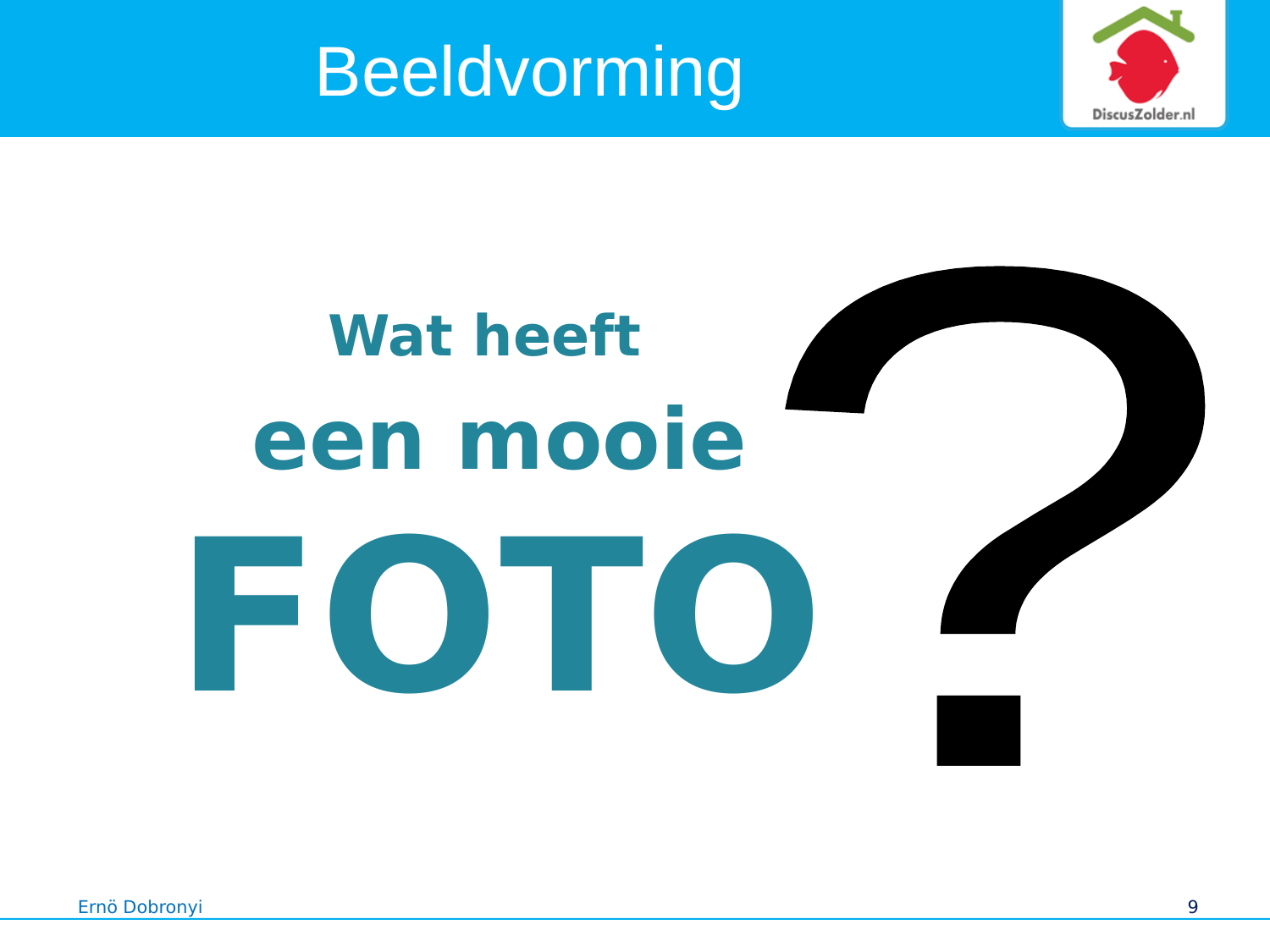

# Beeldvorming
?
Wat heeft
 een mooie
 FOTO
Ernö Dobronyi
9